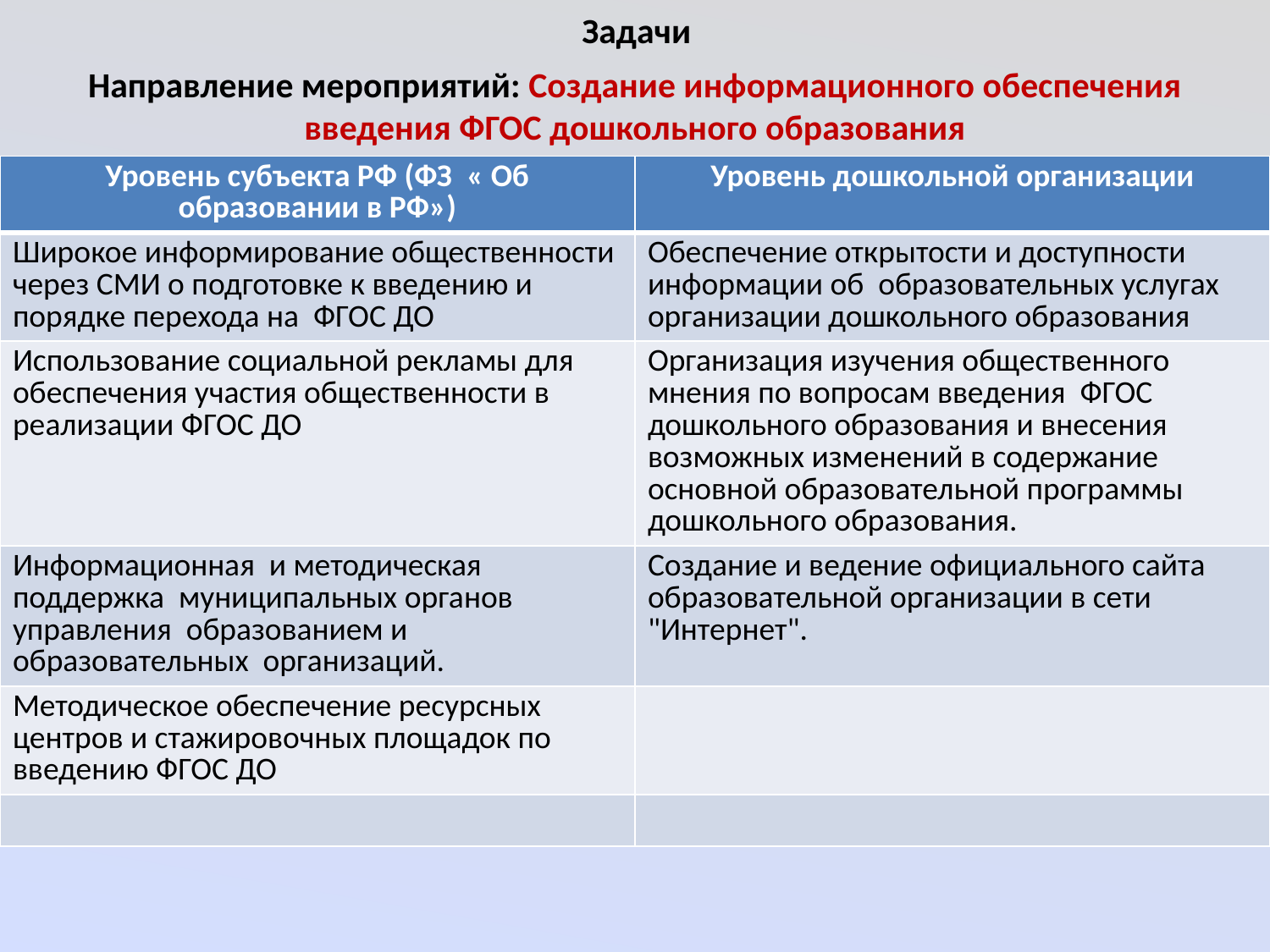

# Задачи
Направление мероприятий: Создание информационного обеспечения введения ФГОС дошкольного образования
| Уровень субъекта РФ (ФЗ « Об образовании в РФ») | Уровень дошкольной организации |
| --- | --- |
| Широкое информирование общественности через СМИ о подготовке к введению и порядке перехода на ФГОС ДО | Обеспечение открытости и доступности информации об образовательных услугах организации дошкольного образования |
| Использование социальной рекламы для обеспечения участия общественности в реализации ФГОС ДО | Организация изучения общественного мнения по вопросам введения ФГОС дошкольного образования и внесения возможных изменений в содержание основной образовательной программы дошкольного образования. |
| Информационная и методическая поддержка муниципальных органов управления образованием и образовательных организаций. | Создание и ведение официального сайта образовательной организации в сети "Интернет". |
| Методическое обеспечение ресурсных центров и стажировочных площадок по введению ФГОС ДО |  |
|  |  |